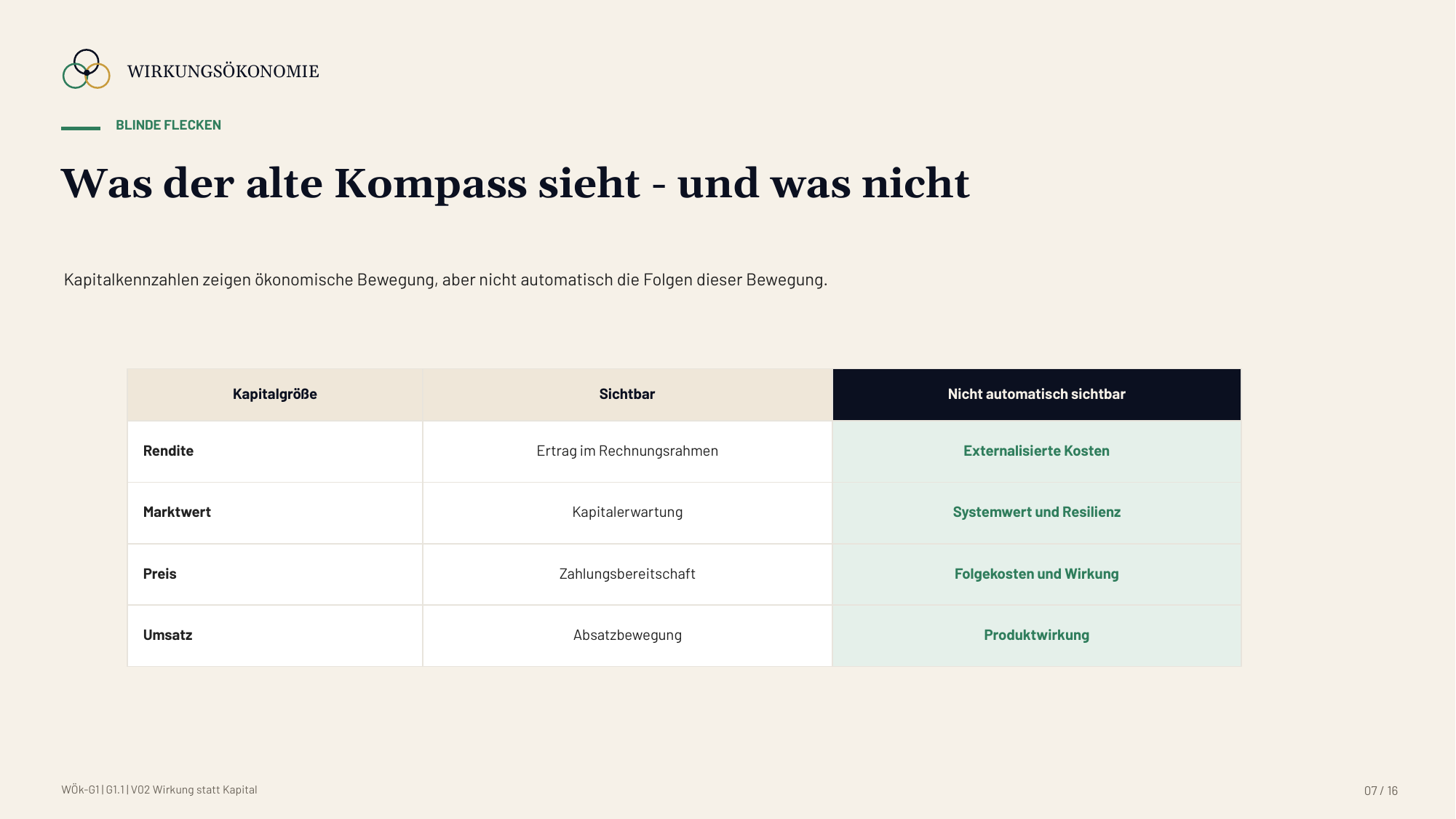

WIRKUNGSÖKONOMIE

BLINDE FLECKEN

Was der alte Kompass sieht - und was nicht
Kapitalkennzahlen zeigen ökonomische Bewegung, aber nicht automatisch die Folgen dieser Bewegung.

Kapitalgröße
Sichtbar
Nicht automatisch sichtbar

Rendite
Ertrag im Rechnungsrahmen
Externalisierte Kosten

Marktwert
Kapitalerwartung
Systemwert und Resilienz

Preis
Zahlungsbereitschaft
Folgekosten und Wirkung

Umsatz
Absatzbewegung
Produktwirkung
WÖk-G1 | G1.1 | V02 Wirkung statt Kapital
07 / 16